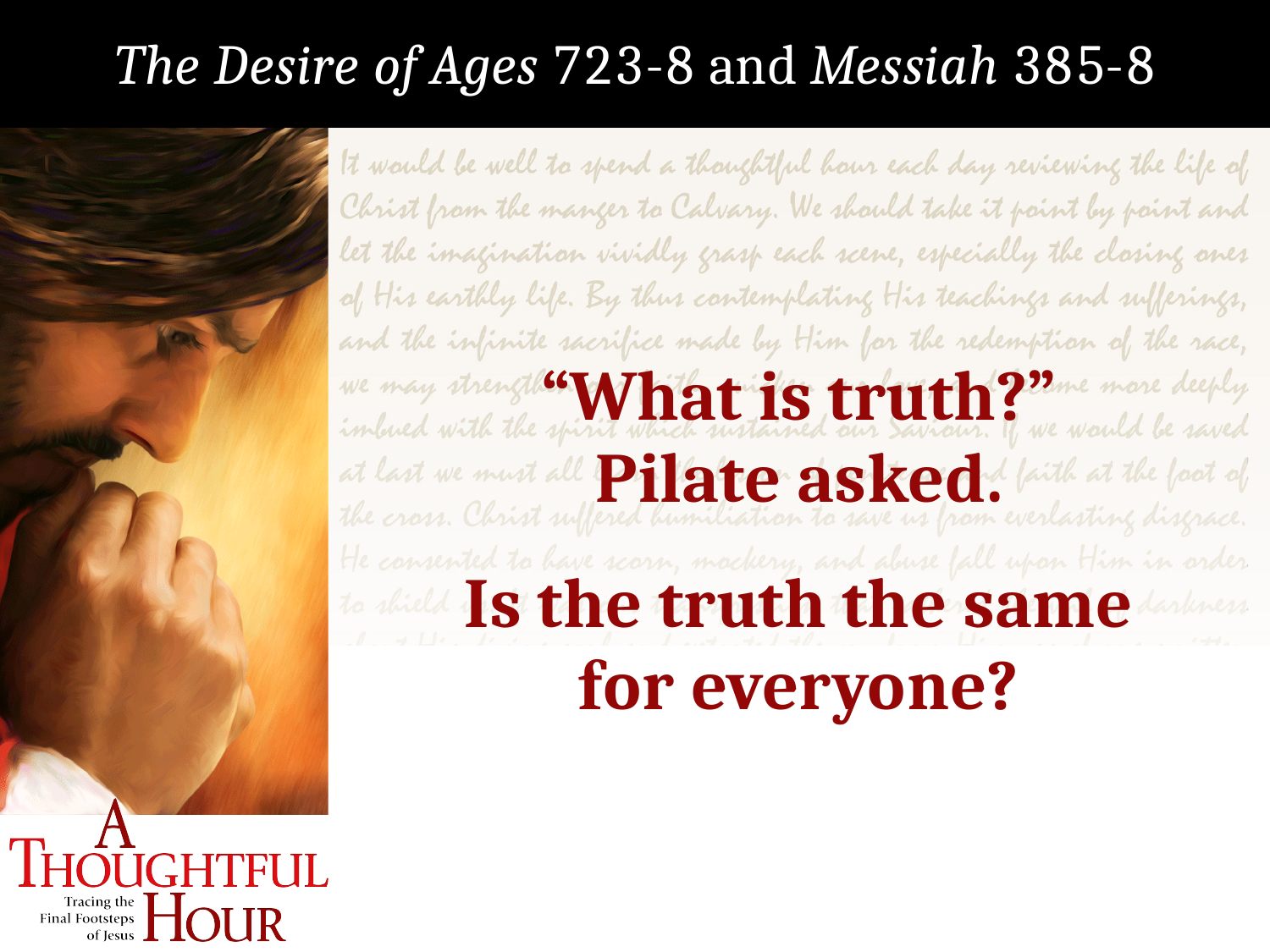

The Desire of Ages 723-8 and Messiah 385-8
“What is truth?”
Pilate asked.
Is the truth the same
for everyone?